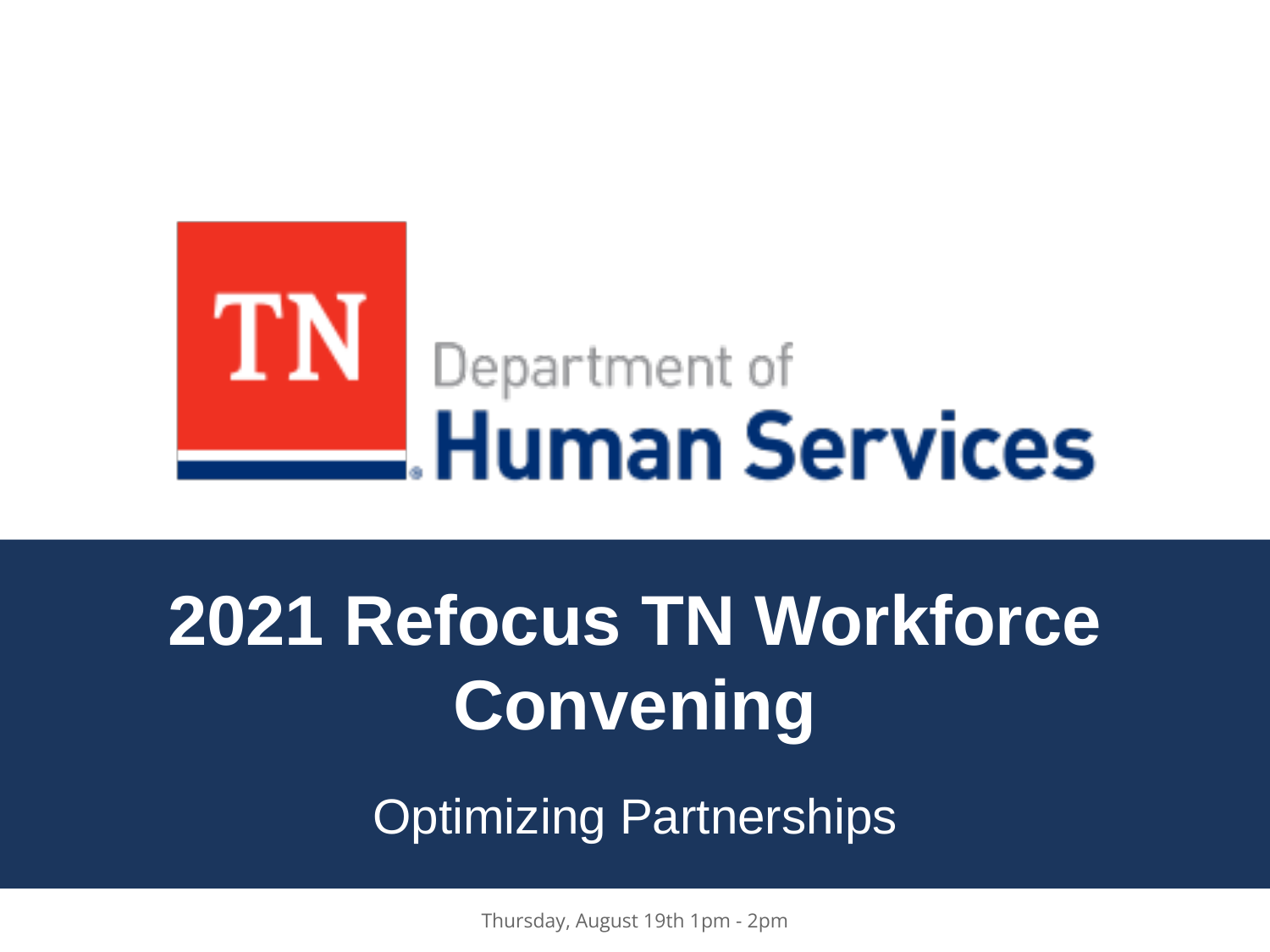

# 2021 Refocus TN Workforce Convening
Optimizing Partnerships
Thursday, August 19th 1pm - 2pm